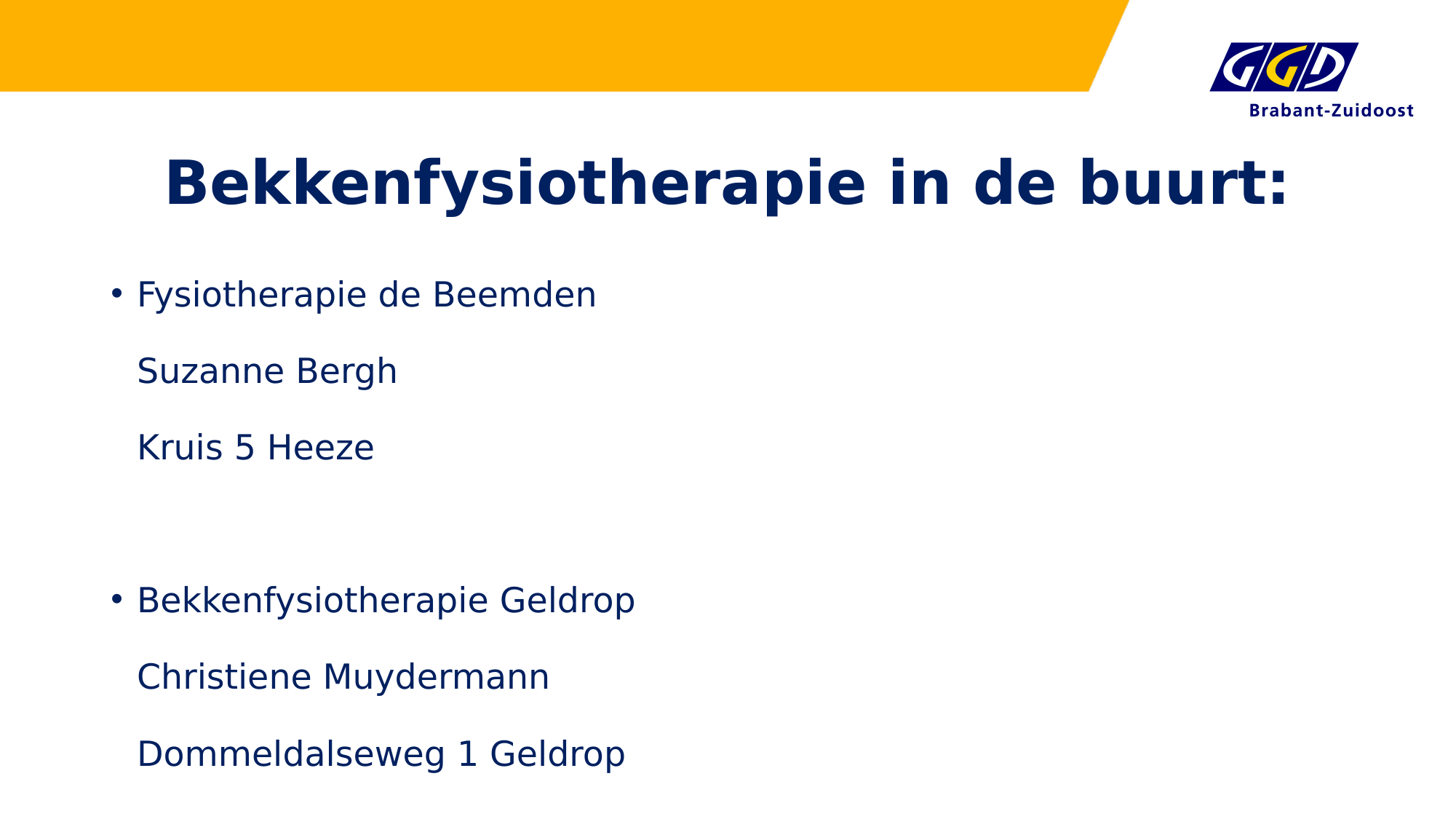

# Bekkenfysiotherapie in de buurt:
Fysiotherapie de Beemden
	Suzanne Bergh
	Kruis 5 Heeze

Bekkenfysiotherapie Geldrop
	Christiene Muydermann
	Dommeldalseweg 1 Geldrop